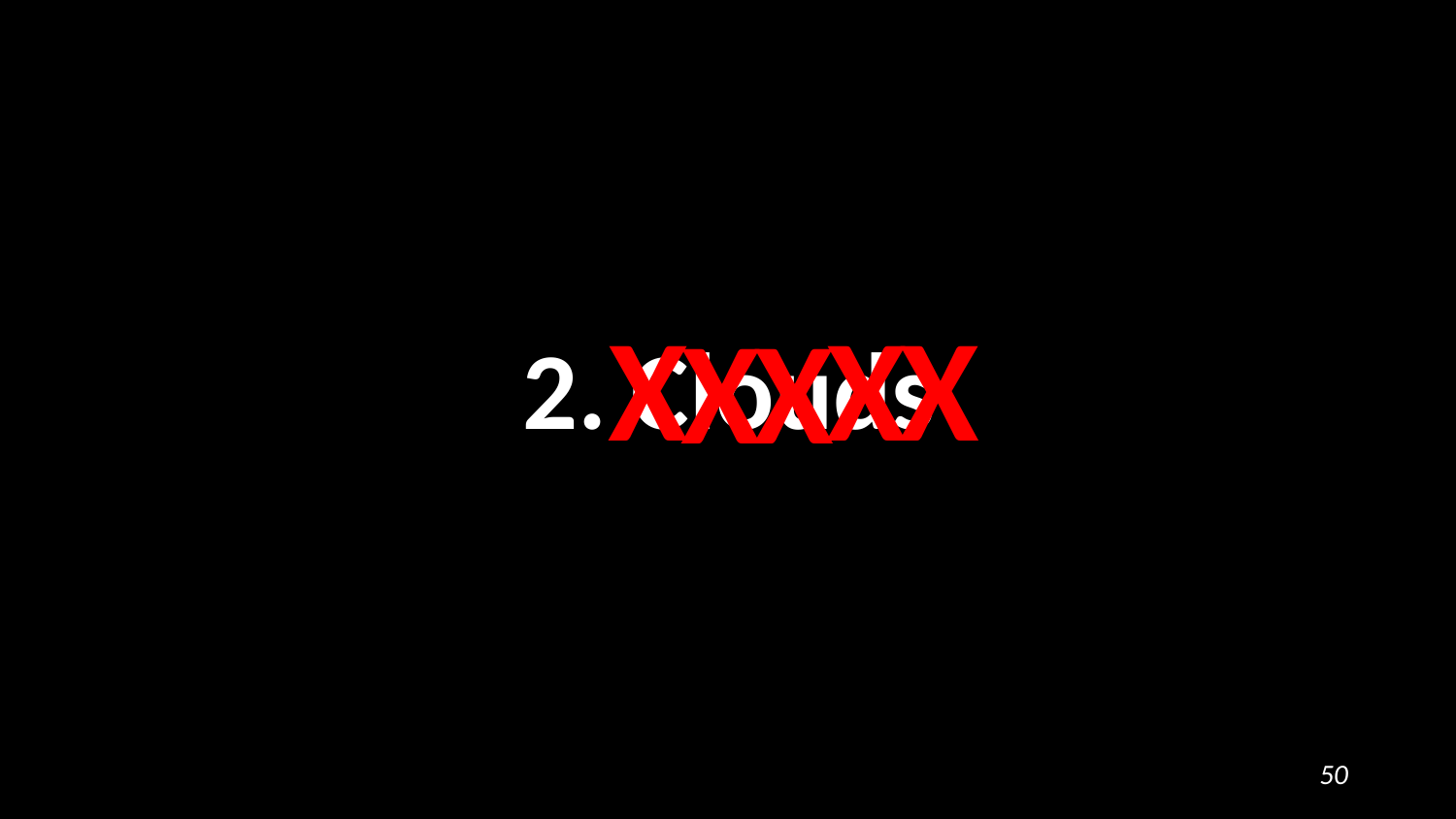

X
X
X
X
X
# 2. Clouds